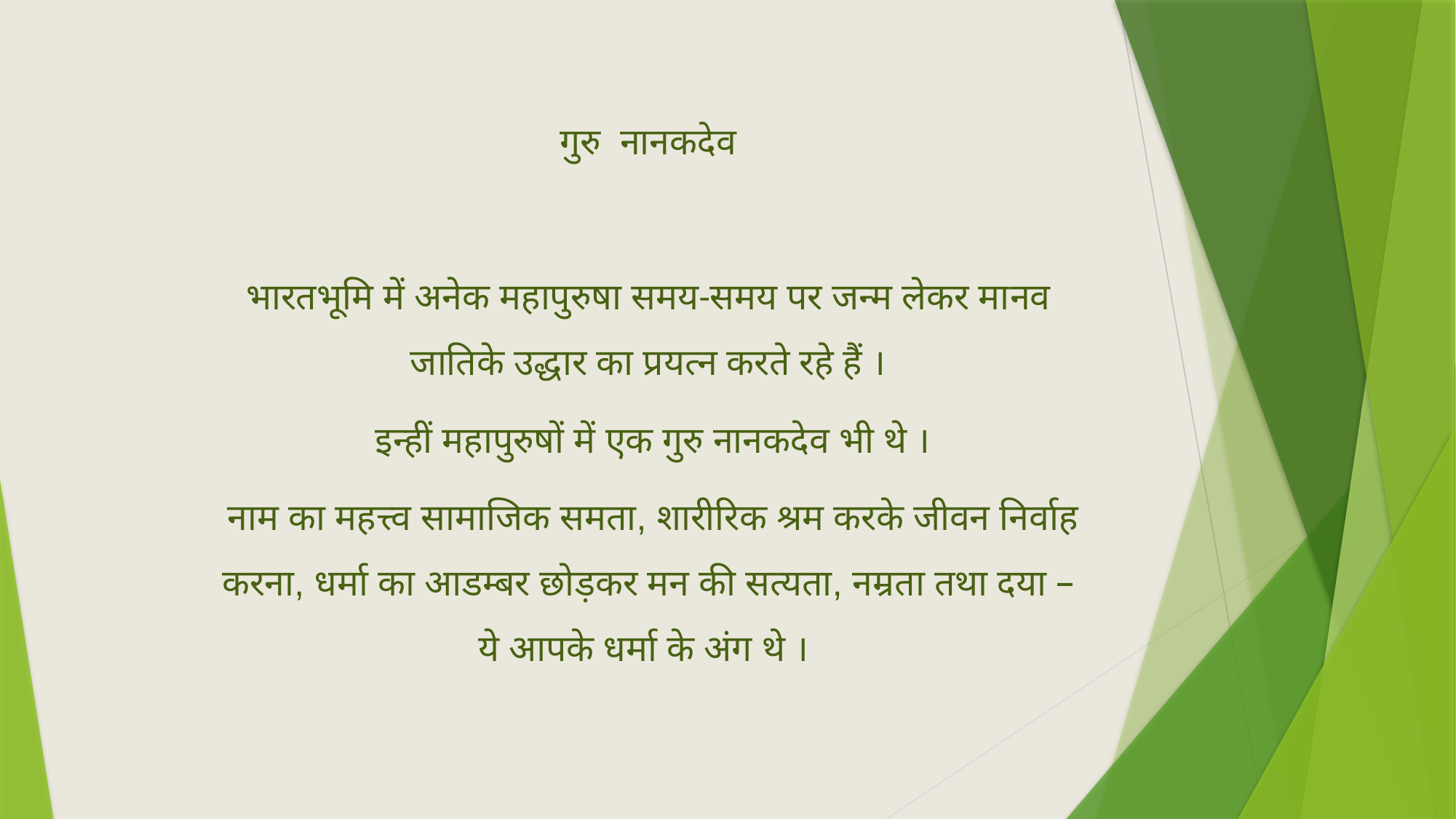

गुरु  नानकदेव

भारतभूमि में अनेक महापुरुषा समय-समय पर जन्म लेकर मानव जातिके उद्धार का प्रयत्न करते रहे हैं ।
 इन्हीं महापुरुषों में एक गुरु नानकदेव भी थे ।
 नाम का महत्त्व सामाजिक समता, शारीरिक श्रम करके जीवन निर्वाह करना, धर्मा का आडम्बर छोड़कर मन की सत्यता, नम्रता तथा दया –ये आपके धर्मा के अंग थे ।